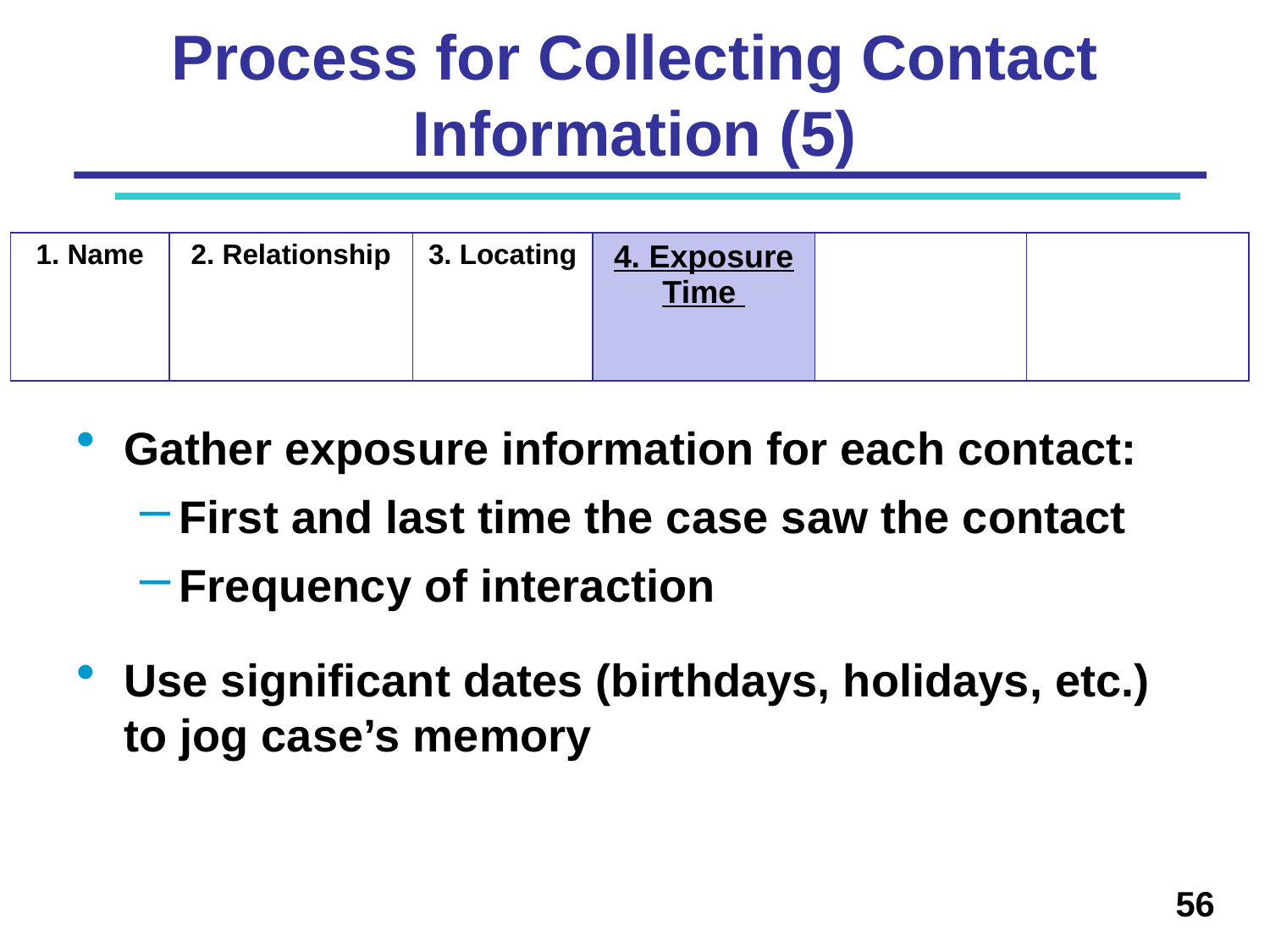

# Process for Collecting Contact Information (5)
| 1. Name | 2. Relationship | 3. Locating | 4. Exposure Time |  |  |
| --- | --- | --- | --- | --- | --- |
Gather exposure information for each contact:
First and last time the case saw the contact
Frequency of interaction

Use significant dates (birthdays, holidays, etc.) to jog case’s memory

56